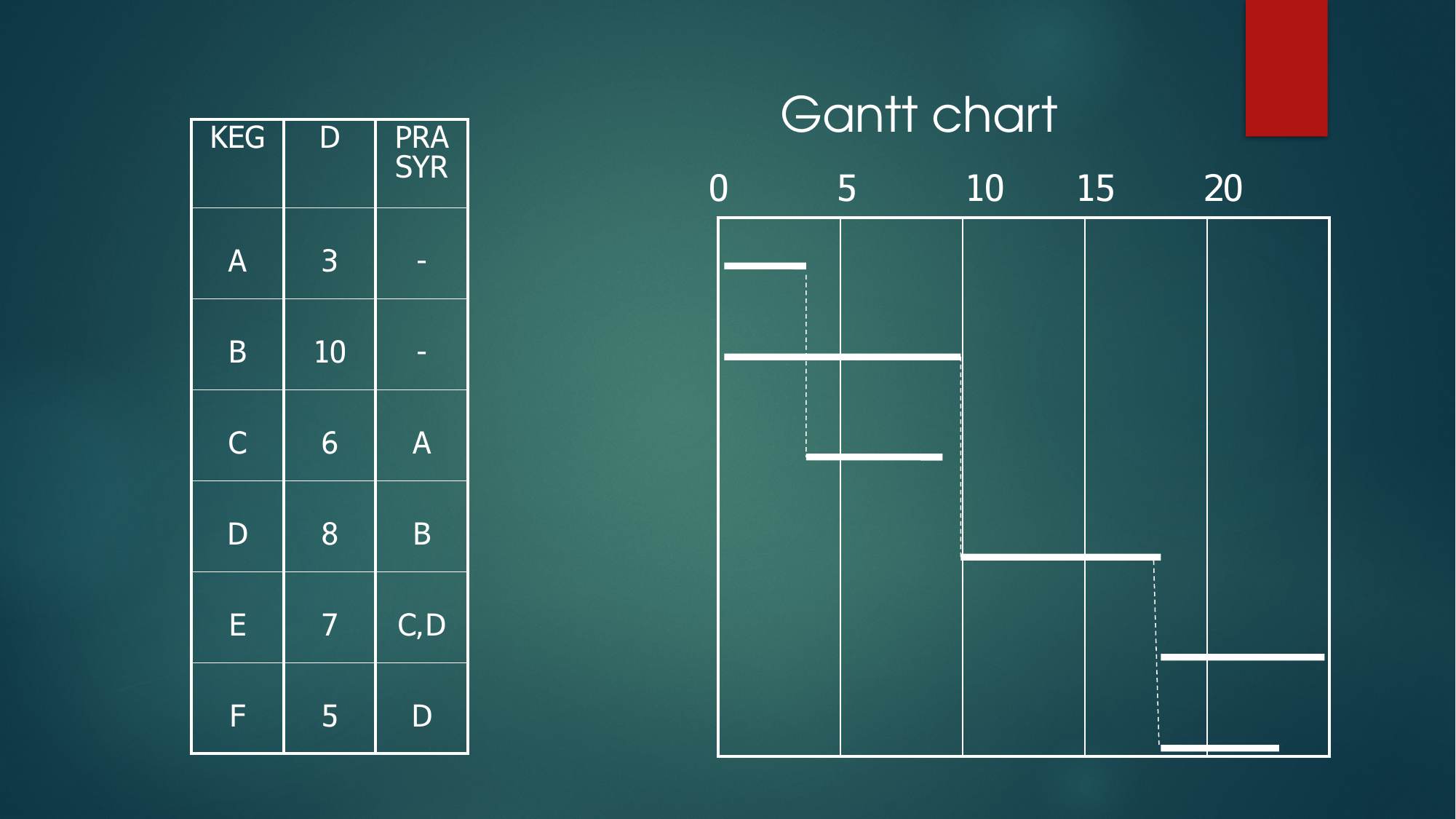

Gantt chart
| KEG | D | PRASYR |
| --- | --- | --- |
| A | 3 | - |
| B | 10 | - |
| C | 6 | A |
| D | 8 | B |
| E | 7 | C,D |
| F | 5 | D |
0
5
10
15
20
|  |  |  |  |  |
| --- | --- | --- | --- | --- |